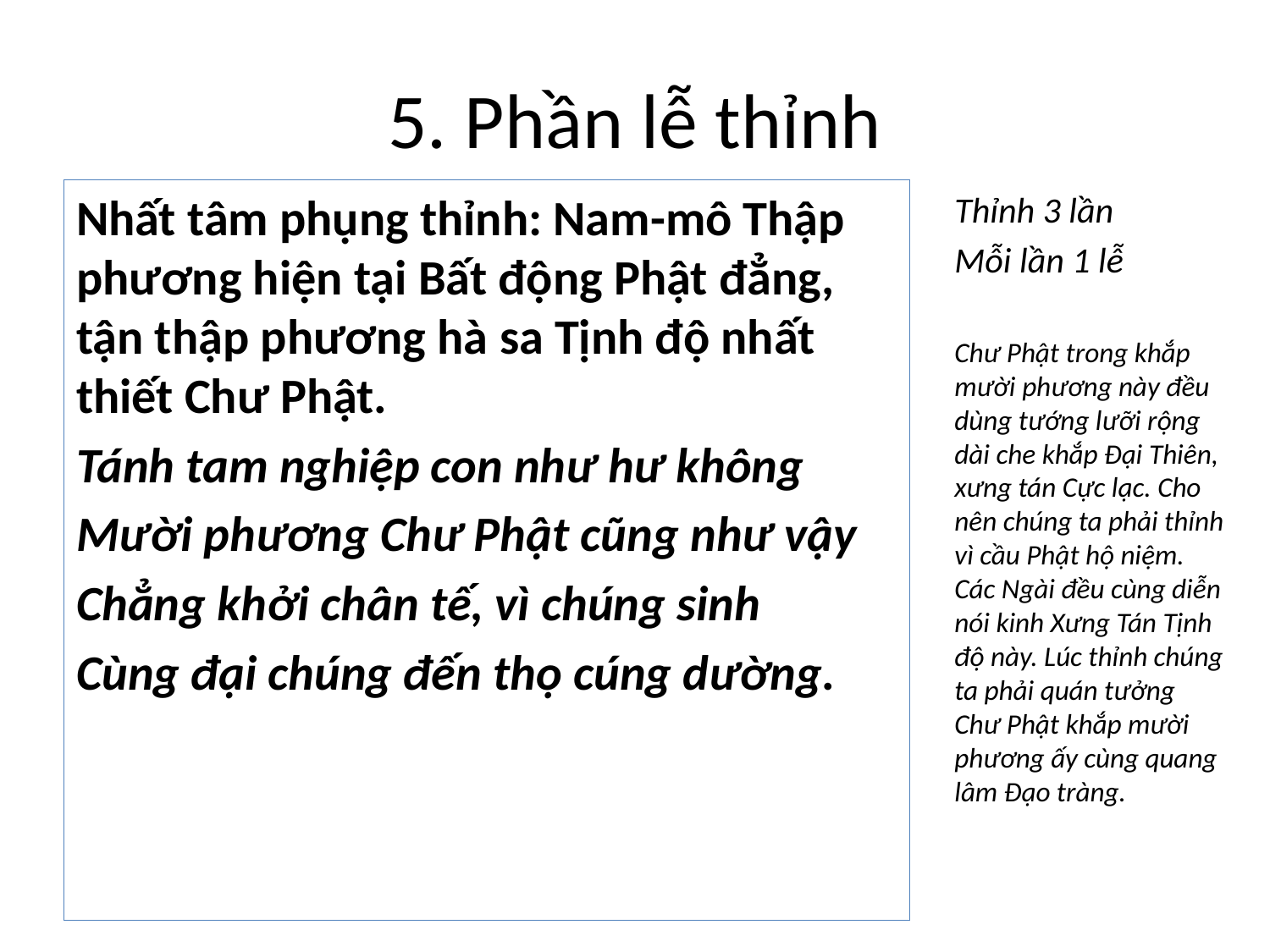

# 5. Phần lễ thỉnh
Nhất tâm phụng thỉnh: Nam-mô Thập phương hiện tại Bất động Phật đẳng, tận thập phương hà sa Tịnh độ nhất thiết Chư Phật.
Tánh tam nghiệp con như hư không
Mười phương Chư Phật cũng như vậy
Chẳng khởi chân tế, vì chúng sinh
Cùng đại chúng đến thọ cúng dường.

Thỉnh 3 lần
Mỗi lần 1 lễ

Chư Phật trong khắp mười phương này đều dùng tướng lưỡi rộng dài che khắp Đại Thiên, xưng tán Cực lạc. Cho nên chúng ta phải thỉnh vì cầu Phật hộ niệm. Các Ngài đều cùng diễn nói kinh Xưng Tán Tịnh độ này. Lúc thỉnh chúng ta phải quán tưởng Chư Phật khắp mười phương ấy cùng quang lâm Đạo tràng.